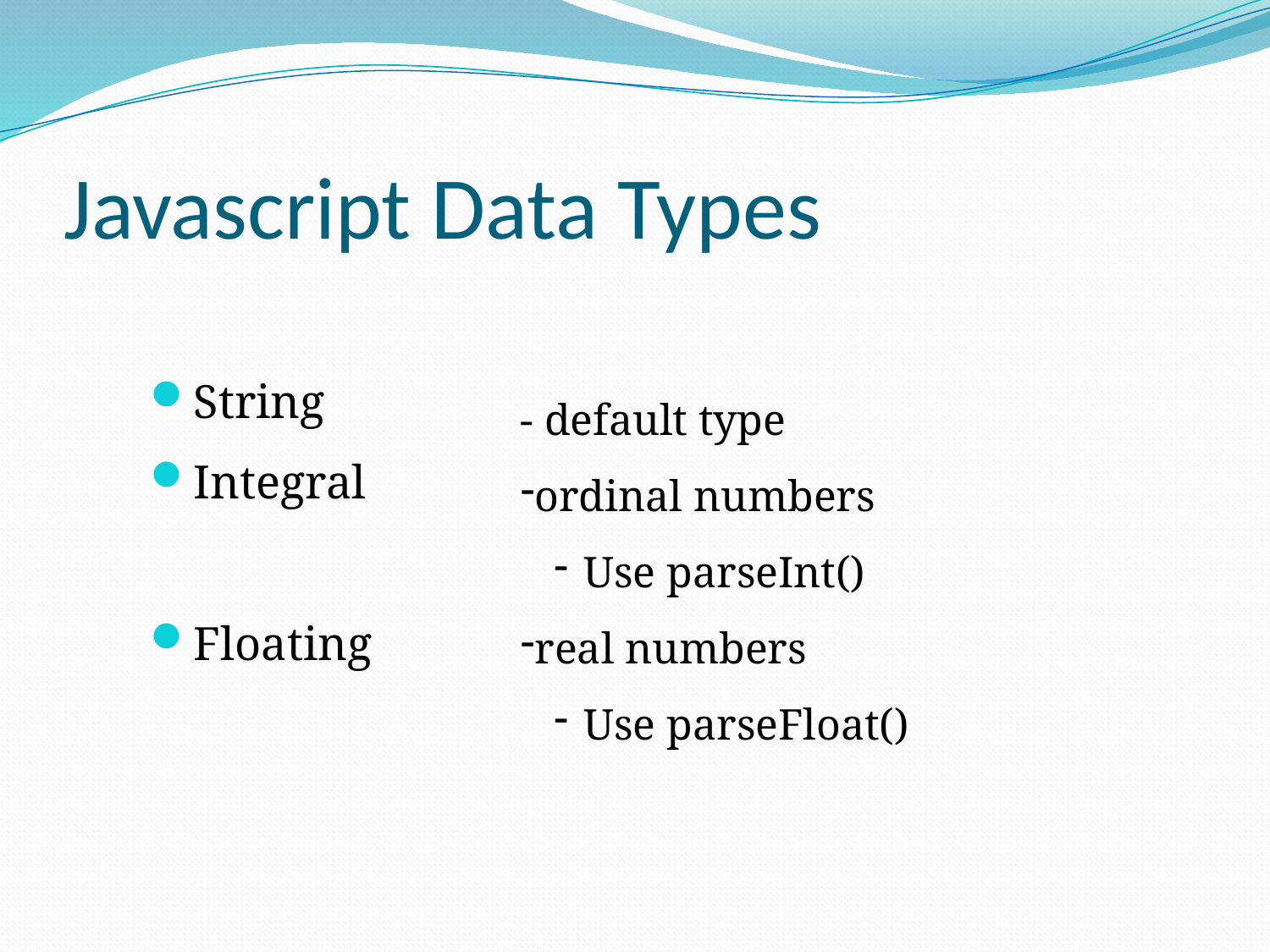

# Javascript Data Types

String
Integral

Floating

- default type
ordinal numbers
Use parseInt()
real numbers
Use parseFloat()